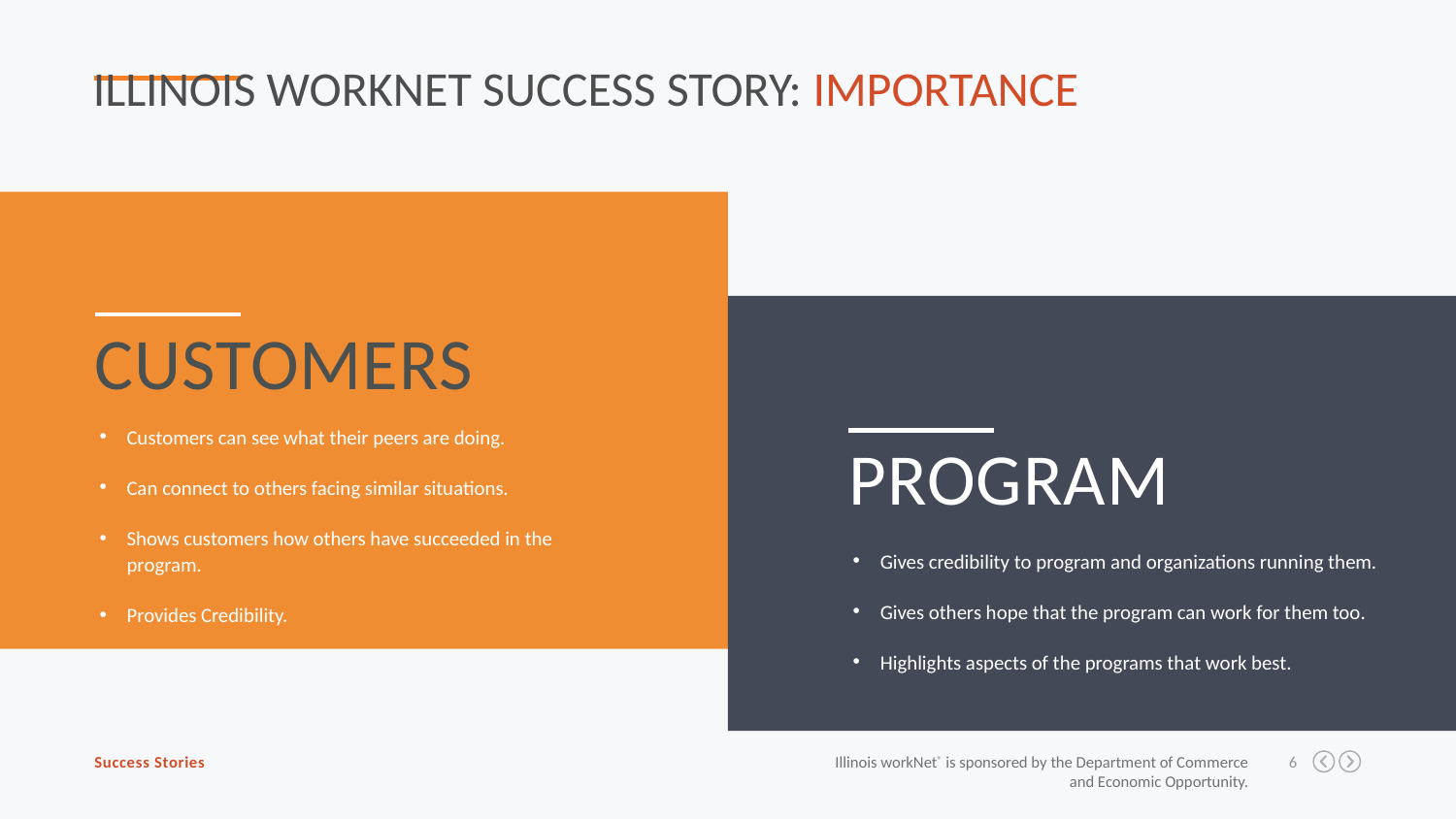

ILLINOIS WORKNET SUCCESS STORY: IMPORTANCE

Customers
Customers can see what their peers are doing.
Can connect to others facing similar situations.
Shows customers how others have succeeded in the program.
Provides Credibility.
Program
Gives credibility to program and organizations running them.
Gives others hope that the program can work for them too.
Highlights aspects of the programs that work best.